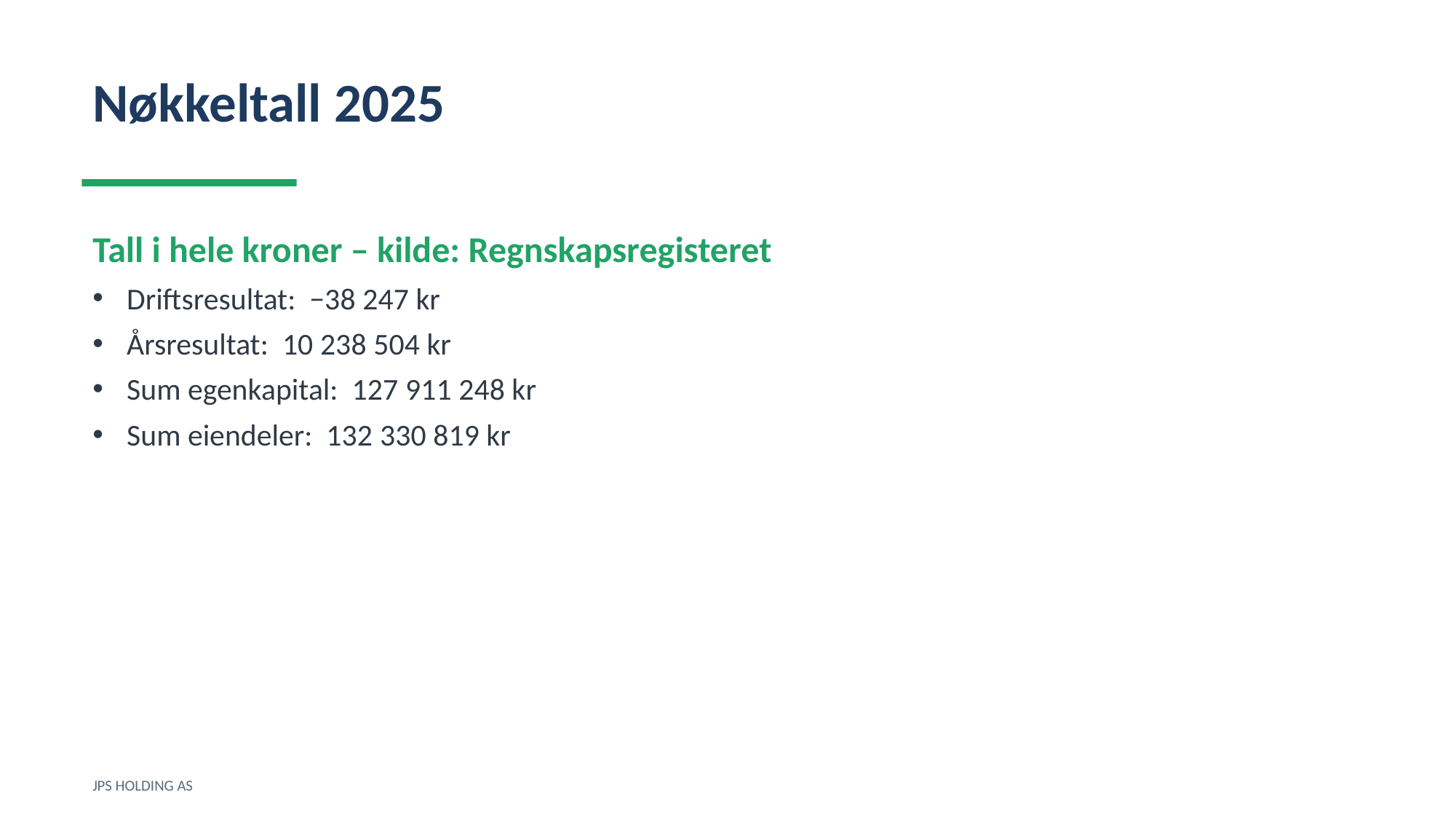

Nøkkeltall 2025

Tall i hele kroner – kilde: Regnskapsregisteret
Driftsresultat:  −38 247 kr
Årsresultat:  10 238 504 kr
Sum egenkapital:  127 911 248 kr
Sum eiendeler:  132 330 819 kr
JPS HOLDING AS